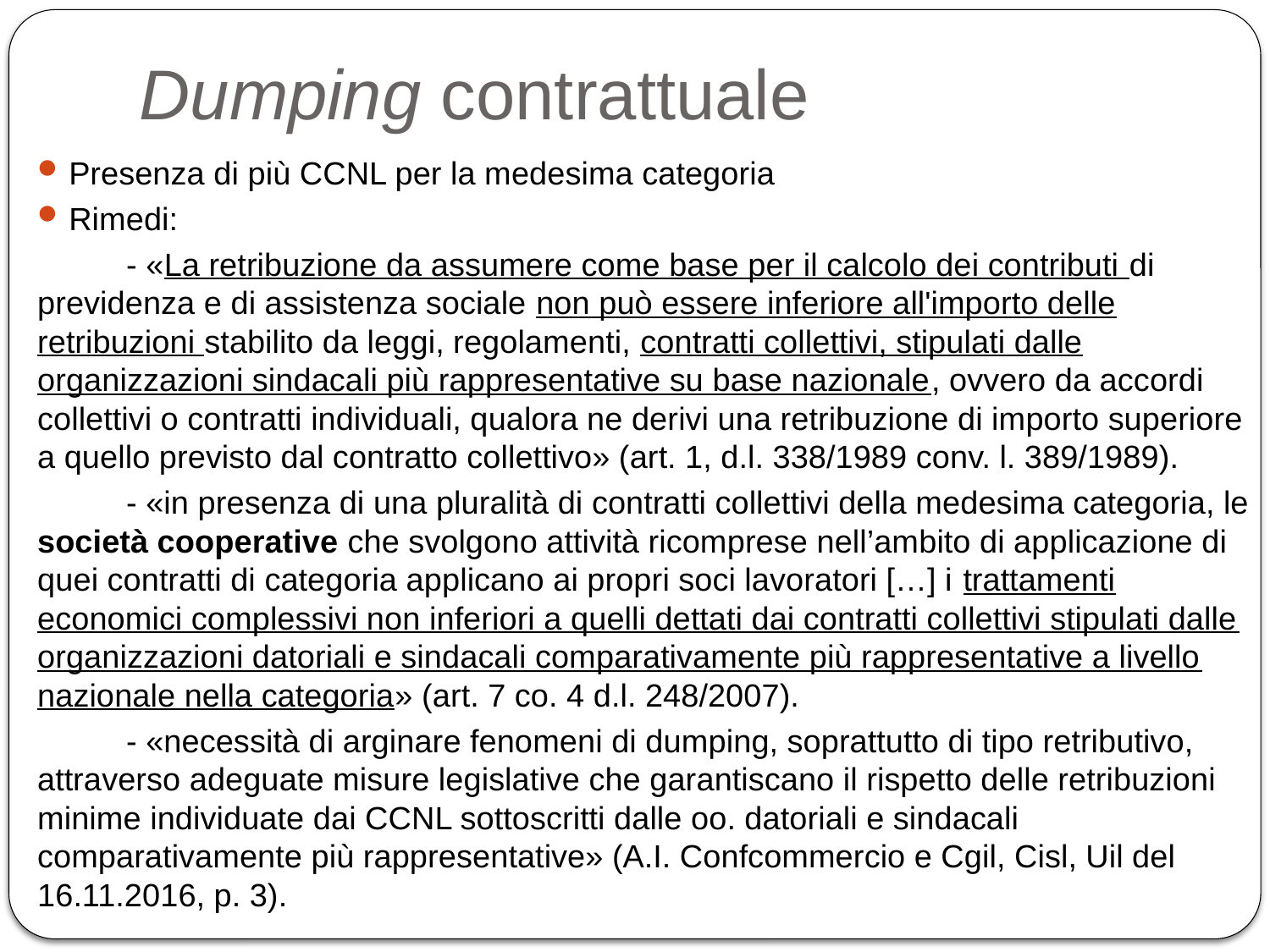

# Dumping contrattuale
Presenza di più CCNL per la medesima categoria
Rimedi:
	- «La retribuzione da assumere come base per il calcolo dei contributi di previdenza e di assistenza sociale non può essere inferiore all'importo delle retribuzioni stabilito da leggi, regolamenti, contratti collettivi, stipulati dalle organizzazioni sindacali più rappresentative su base nazionale, ovvero da accordi collettivi o contratti individuali, qualora ne derivi una retribuzione di importo superiore a quello previsto dal contratto collettivo» (art. 1, d.l. 338/1989 conv. l. 389/1989).
	- «in presenza di una pluralità di contratti collettivi della medesima categoria, le società cooperative che svolgono attività ricomprese nell’ambito di applicazione di quei contratti di categoria applicano ai propri soci lavoratori […] i trattamenti economici complessivi non inferiori a quelli dettati dai contratti collettivi stipulati dalle organizzazioni datoriali e sindacali comparativamente più rappresentative a livello nazionale nella categoria» (art. 7 co. 4 d.l. 248/2007).
	- «necessità di arginare fenomeni di dumping, soprattutto di tipo retributivo, attraverso adeguate misure legislative che garantiscano il rispetto delle retribuzioni minime individuate dai CCNL sottoscritti dalle oo. datoriali e sindacali comparativamente più rappresentative» (A.I. Confcommercio e Cgil, Cisl, Uil del 16.11.2016, p. 3).